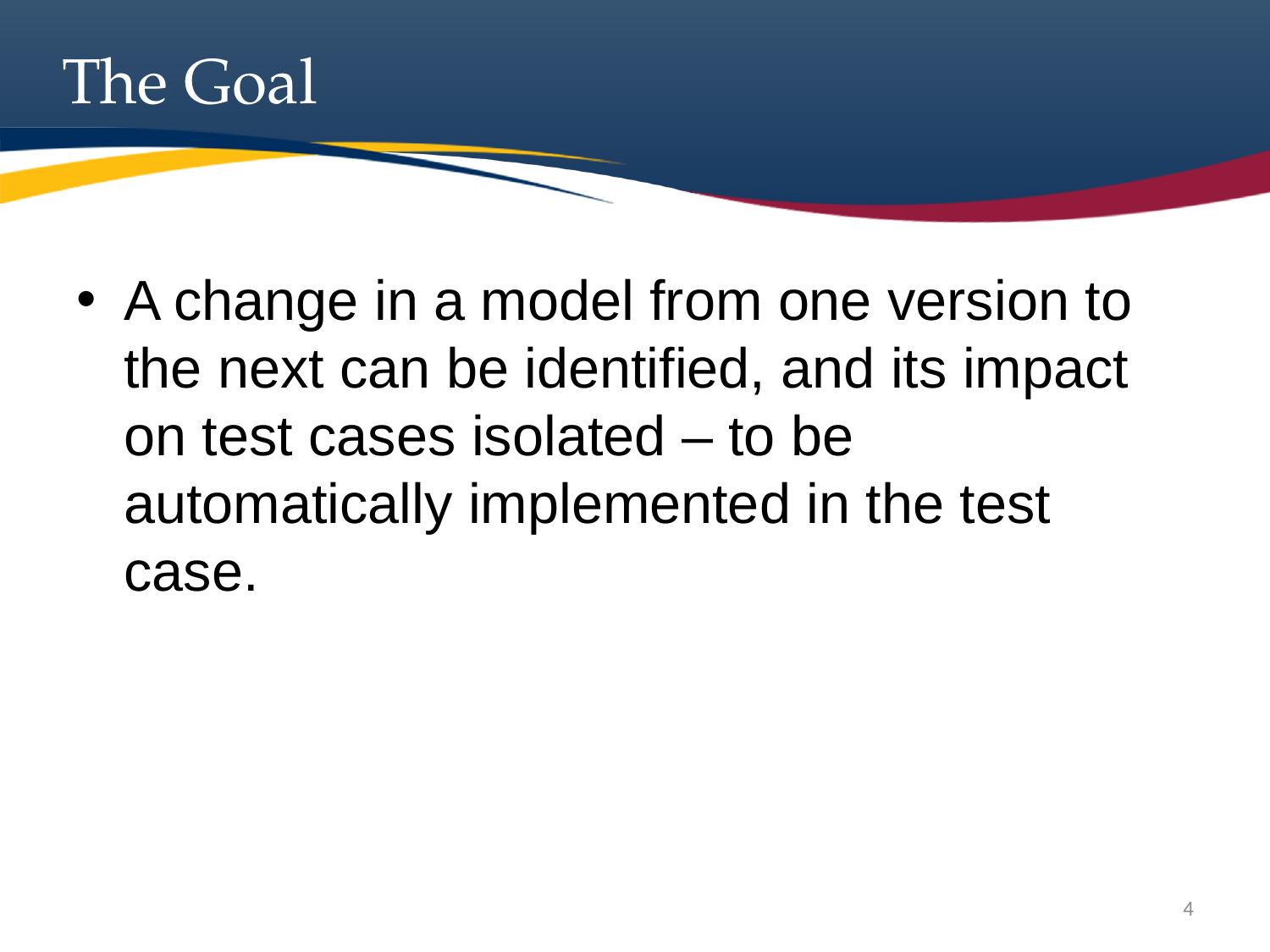

# The Goal
A change in a model from one version to the next can be identified, and its impact on test cases isolated – to be automatically implemented in the test case.
4